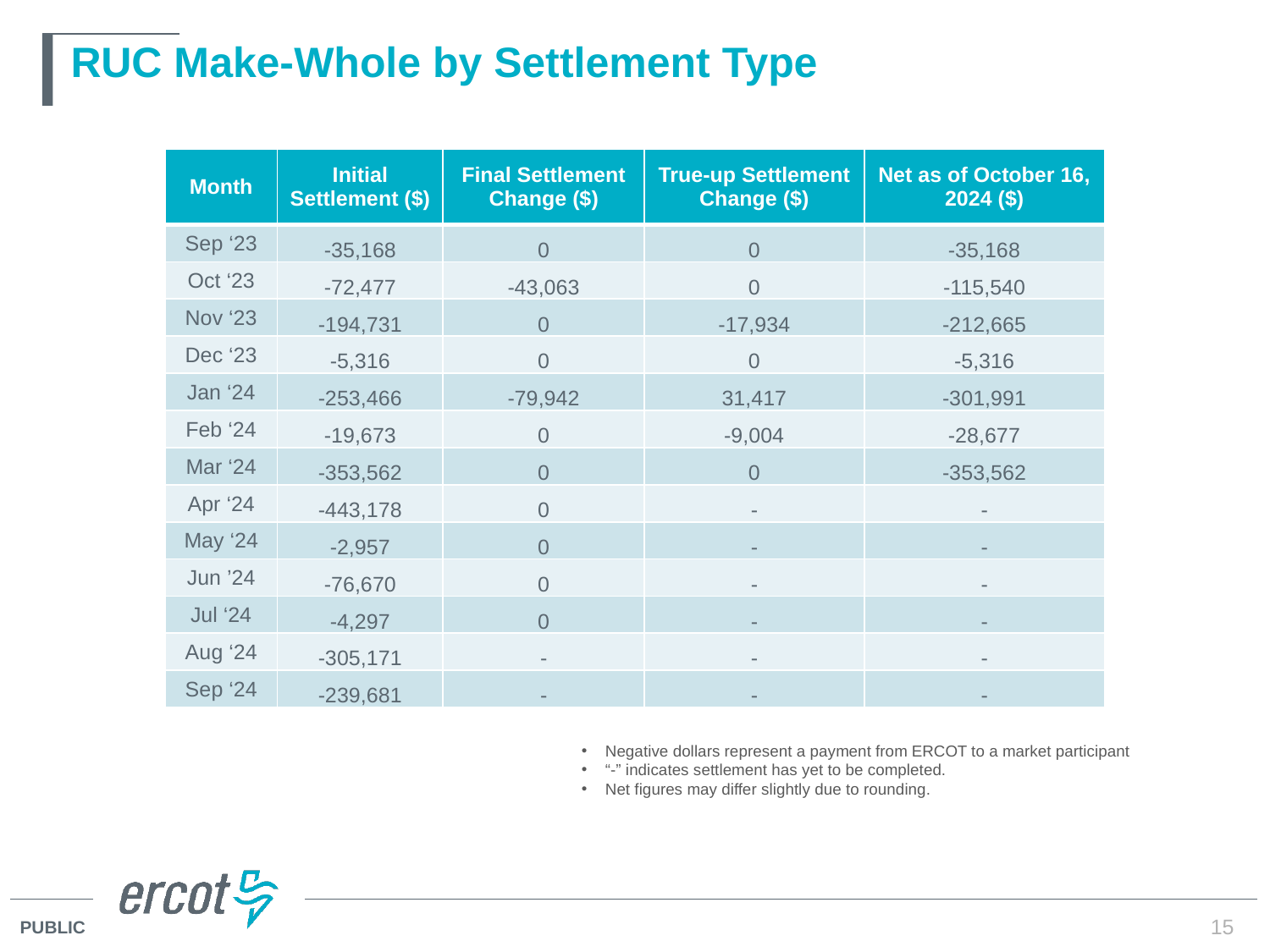

# RUC Make-Whole by Settlement Type
| Month | Initial Settlement ($) | Final Settlement Change ($) | True-up Settlement Change ($) | Net as of October 16, 2024 ($) |
| --- | --- | --- | --- | --- |
| Sep ‘23 | -35,168 | 0 | 0 | -35,168 |
| Oct ‘23 | -72,477 | -43,063 | 0 | -115,540 |
| Nov ‘23 | -194,731 | 0 | -17,934 | -212,665 |
| Dec ‘23 | -5,316 | 0 | 0 | -5,316 |
| Jan ‘24 | -253,466 | -79,942 | 31,417 | -301,991 |
| Feb ‘24 | -19,673 | 0 | -9,004 | -28,677 |
| Mar ‘24 | -353,562 | 0 | 0 | -353,562 |
| Apr ‘24 | -443,178 | 0 | - | - |
| May ‘24 | -2,957 | 0 | - | - |
| Jun ’24 | -76,670 | 0 | - | - |
| Jul ‘24 | -4,297 | 0 | - | - |
| Aug ‘24 | -305,171 | - | - | - |
| Sep ‘24 | -239,681 | - | - | - |
Negative dollars represent a payment from ERCOT to a market participant
“-” indicates settlement has yet to be completed.
Net figures may differ slightly due to rounding.
15